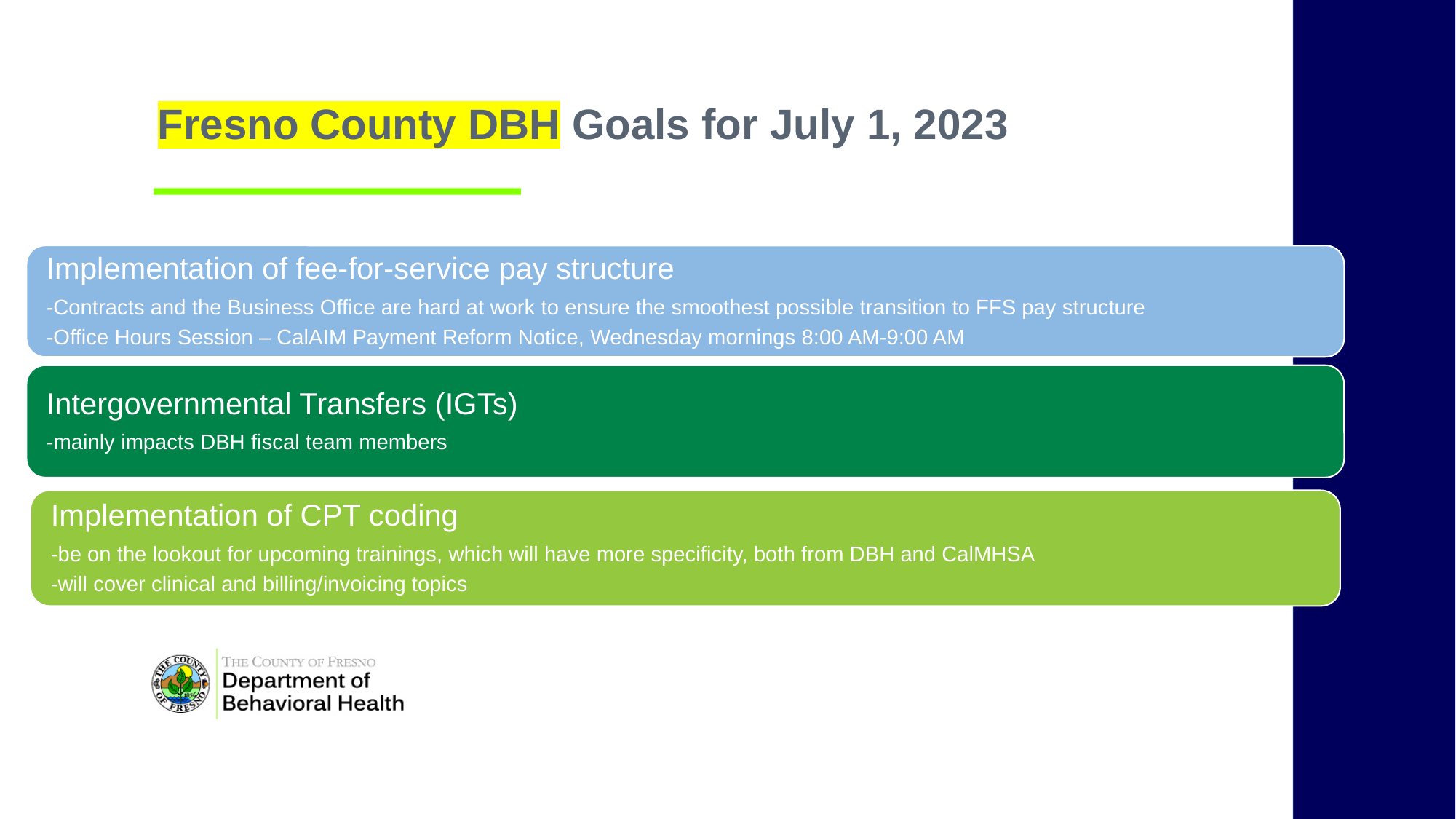

# Fresno County DBH Goals for July 1, 2023
Implementation of fee-for-service pay structure
-Contracts and the Business Office are hard at work to ensure the smoothest possible transition to FFS pay structure
-Office Hours Session – CalAIM Payment Reform Notice, Wednesday mornings 8:00 AM-9:00 AM
Intergovernmental Transfers (IGTs)
-mainly impacts DBH fiscal team members
Implementation of CPT coding
-be on the lookout for upcoming trainings, which will have more specificity, both from DBH and CalMHSA
-will cover clinical and billing/invoicing topics